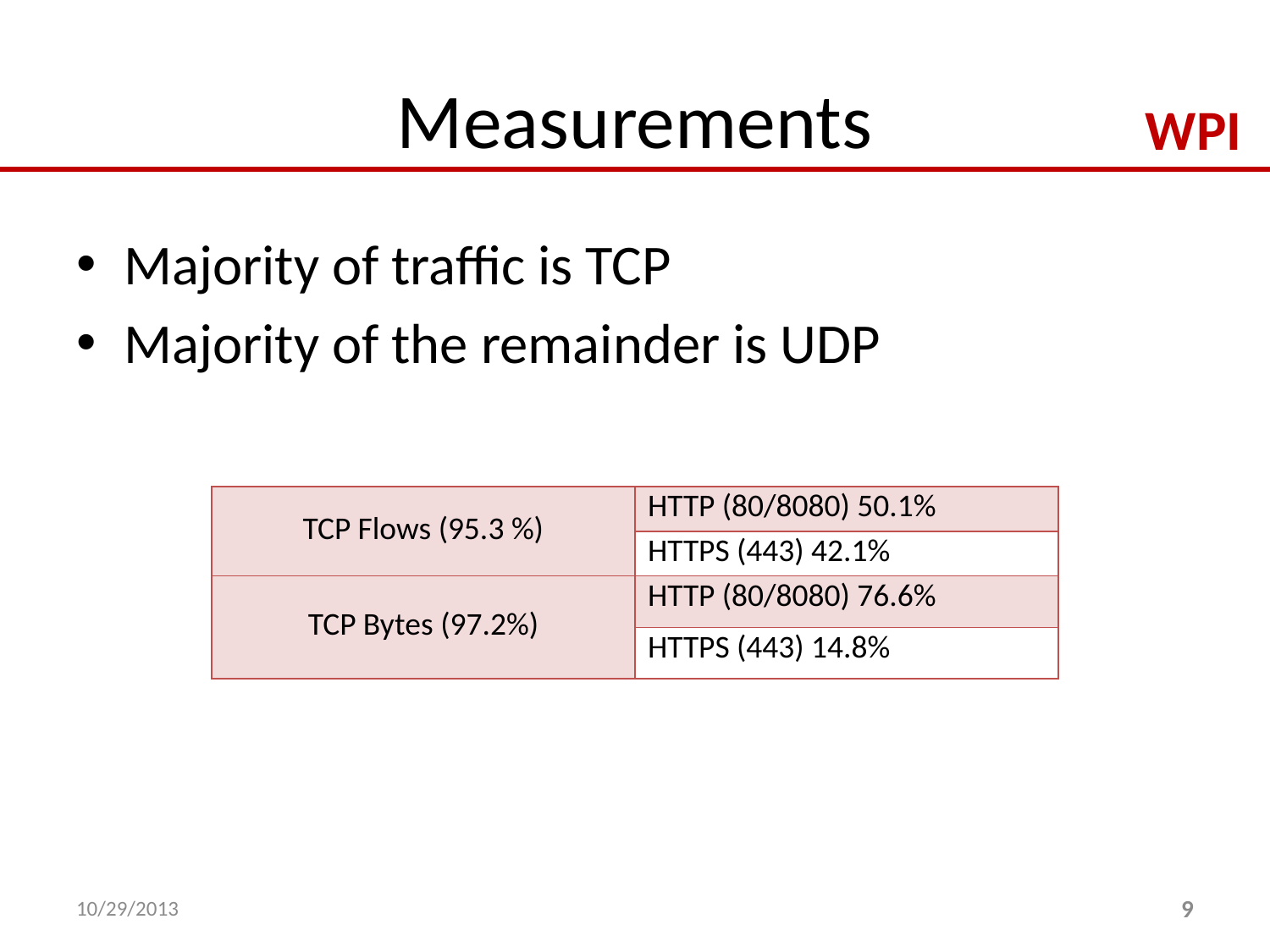

# Measurements
Majority of traffic is TCP
Majority of the remainder is UDP
| TCP Flows (95.3 %) | HTTP (80/8080) 50.1% |
| --- | --- |
|  | HTTPS (443) 42.1% |
| TCP Bytes (97.2%) | HTTP (80/8080) 76.6% |
|  | HTTPS (443) 14.8% |
10/29/2013
9